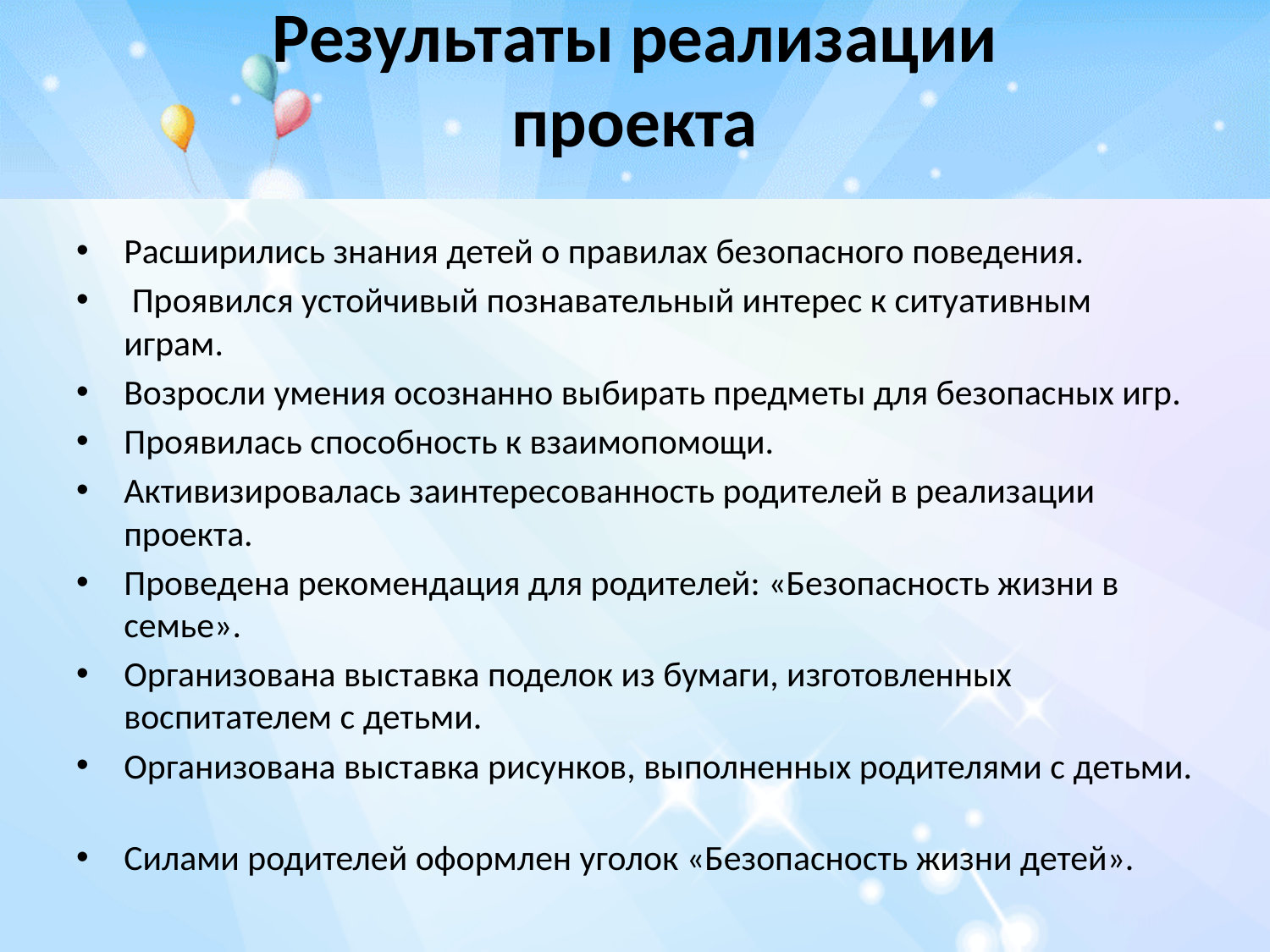

# Результаты реализации проекта
Расширились знания детей о правилах безопасного поведения.
 Проявился устойчивый познавательный интерес к ситуативным играм.
Возросли умения осознанно выбирать предметы для безопасных игр.
Проявилась способность к взаимопомощи.
Активизировалась заинтересованность родителей в реализации проекта.
Проведена рекомендация для родителей: «Безопасность жизни в семье».
Организована выставка поделок из бумаги, изготовленных воспитателем с детьми.
Организована выставка рисунков, выполненных родителями с детьми.
Силами родителей оформлен уголок «Безопасность жизни детей».